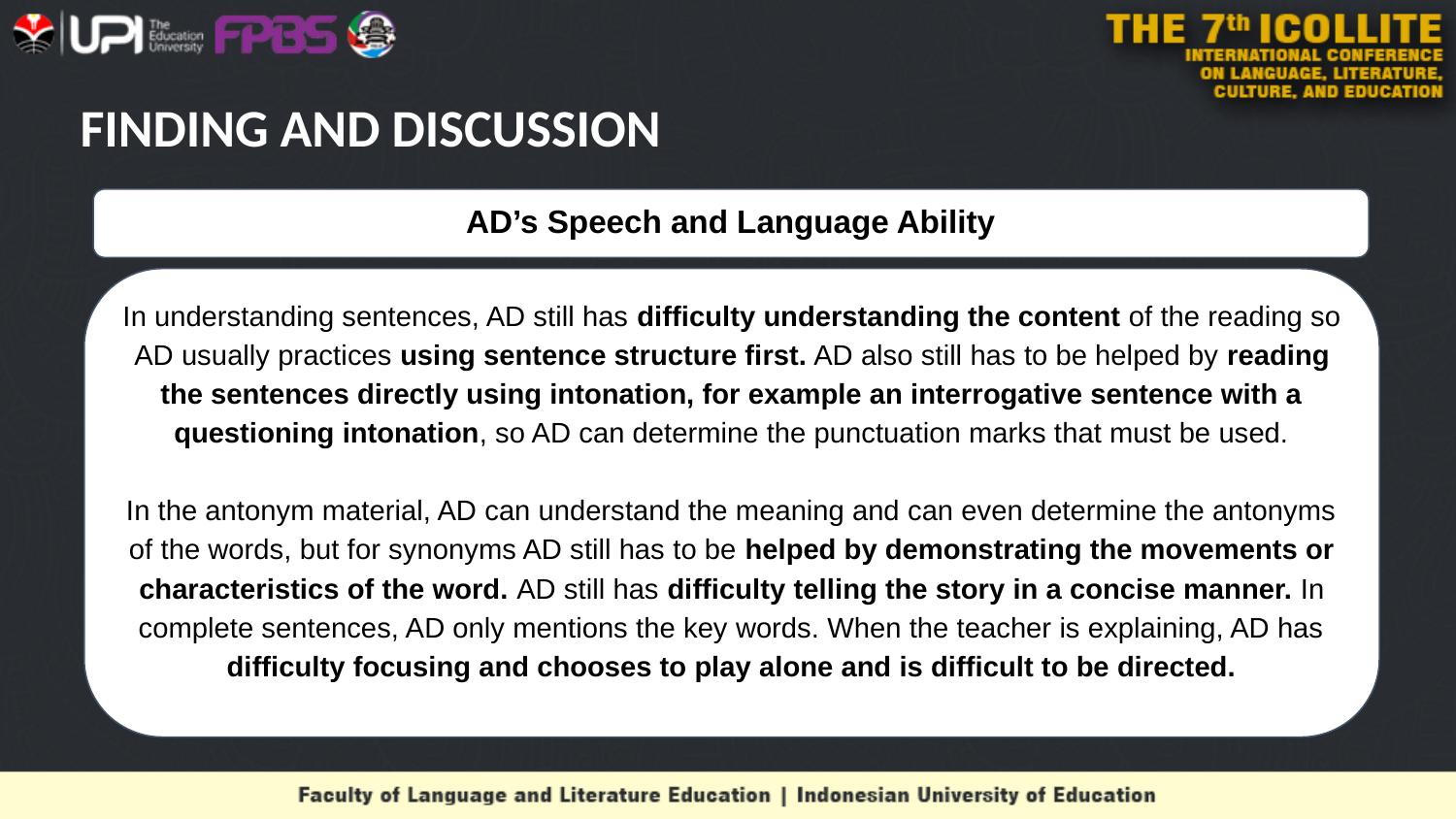

# FINDING AND DISCUSSION
AD’s Speech and Language Ability
In understanding sentences, AD still has difficulty understanding the content of the reading so AD usually practices using sentence structure first. AD also still has to be helped by reading the sentences directly using intonation, for example an interrogative sentence with a questioning intonation, so AD can determine the punctuation marks that must be used.

In the antonym material, AD can understand the meaning and can even determine the antonyms of the words, but for synonyms AD still has to be helped by demonstrating the movements or characteristics of the word. AD still has difficulty telling the story in a concise manner. In complete sentences, AD only mentions the key words. When the teacher is explaining, AD has difficulty focusing and chooses to play alone and is difficult to be directed.